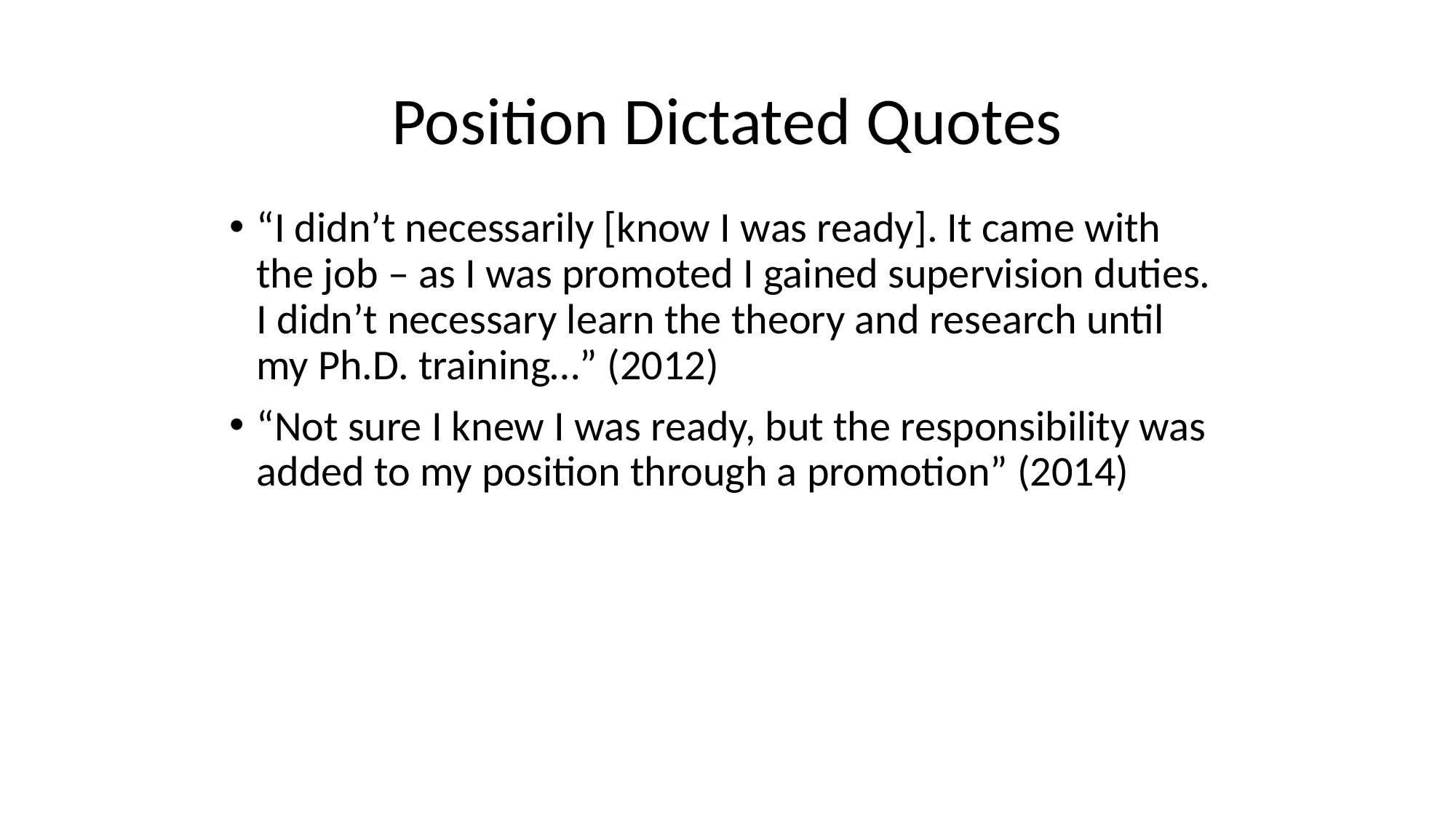

# Position Dictated Quotes
“I didn’t necessarily [know I was ready]. It came with the job – as I was promoted I gained supervision duties.  I didn’t necessary learn the theory and research until my Ph.D. training…” (2012)
“Not sure I knew I was ready, but the responsibility was added to my position through a promotion” (2014)